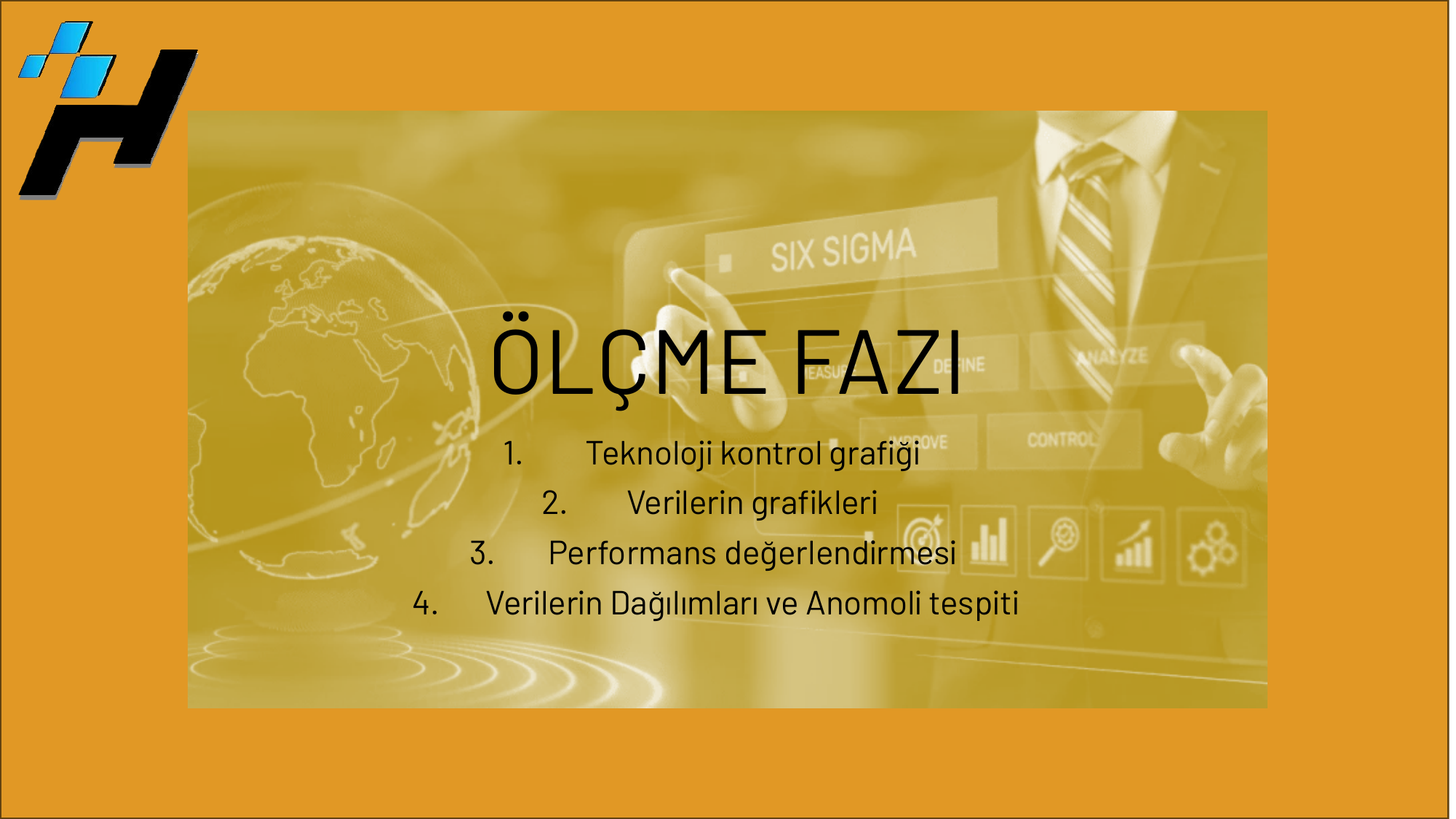

# ÖLÇME FAZI
Teknoloji kontrol grafiği
Verilerin grafikleri
Performans değerlendirmesi
Verilerin Dağılımları ve Anomoli tespiti